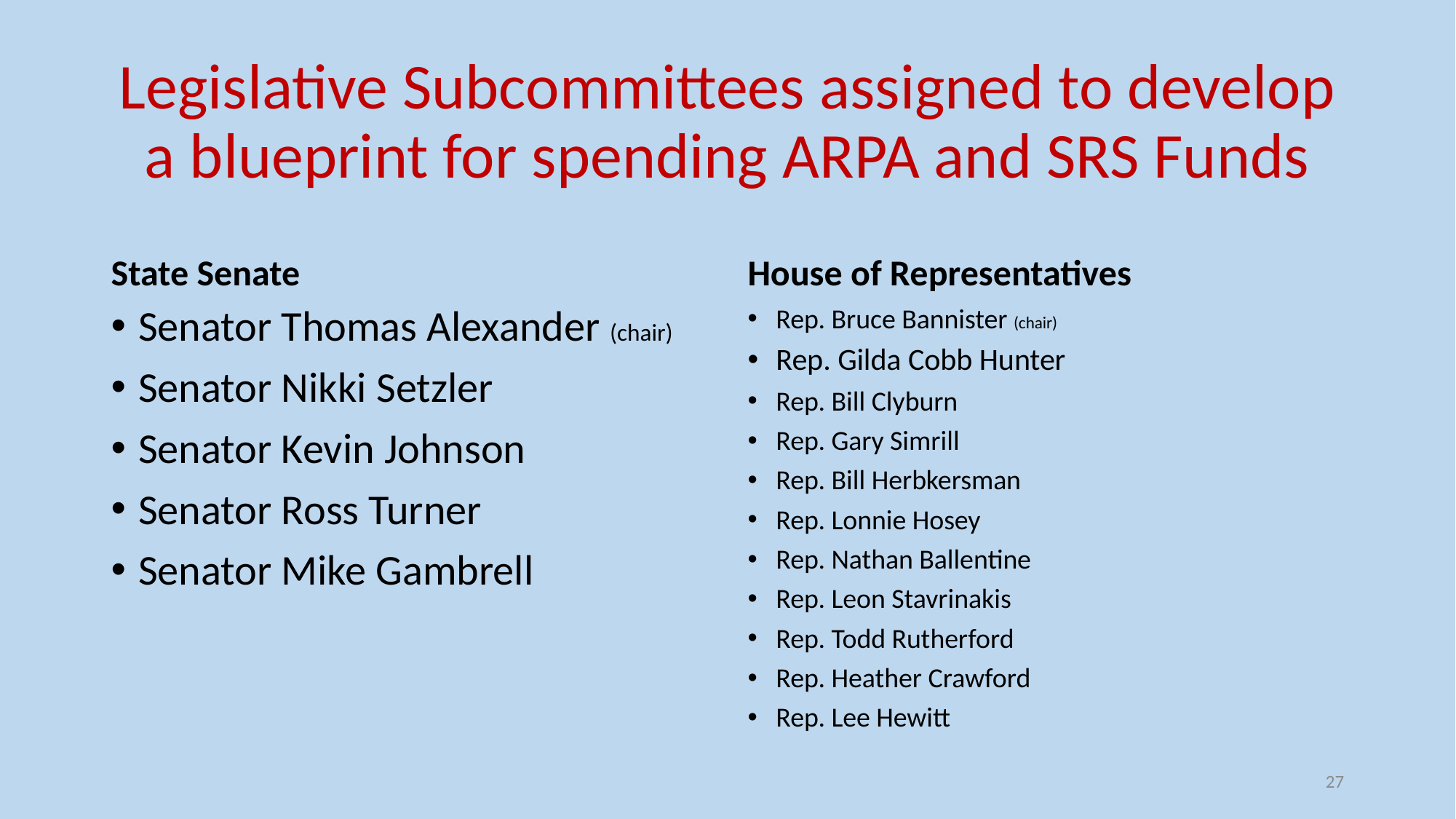

# Legislative Subcommittees assigned to develop a blueprint for spending ARPA and SRS Funds
State Senate
House of Representatives
Senator Thomas Alexander (chair)
Senator Nikki Setzler
Senator Kevin Johnson
Senator Ross Turner
Senator Mike Gambrell
Rep. Bruce Bannister (chair)
Rep. Gilda Cobb Hunter
Rep. Bill Clyburn
Rep. Gary Simrill
Rep. Bill Herbkersman
Rep. Lonnie Hosey
Rep. Nathan Ballentine
Rep. Leon Stavrinakis
Rep. Todd Rutherford
Rep. Heather Crawford
Rep. Lee Hewitt
27